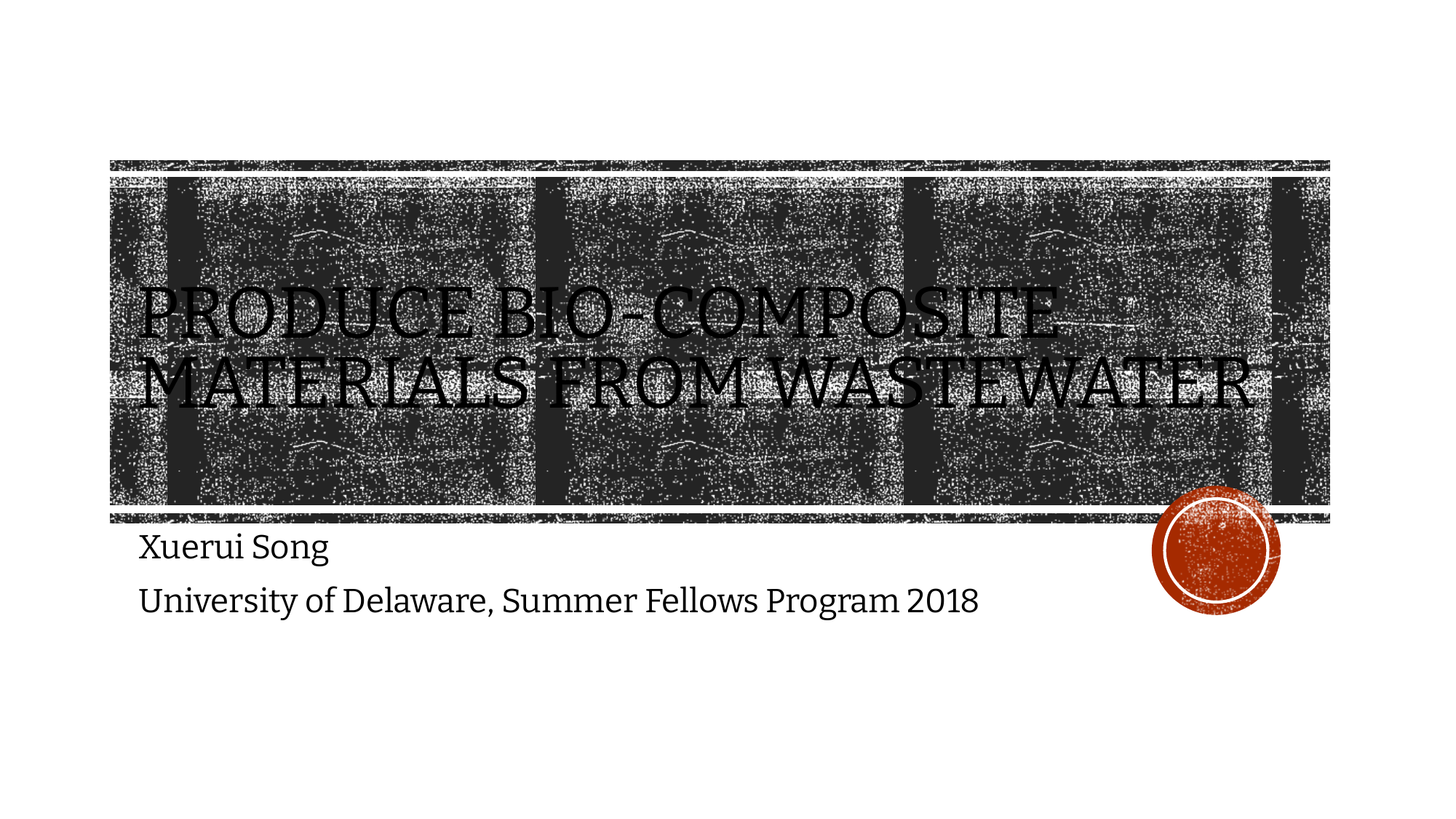

# Produce bio-composite materials from wastewater
Xuerui Song
University of Delaware, Summer Fellows Program 2018